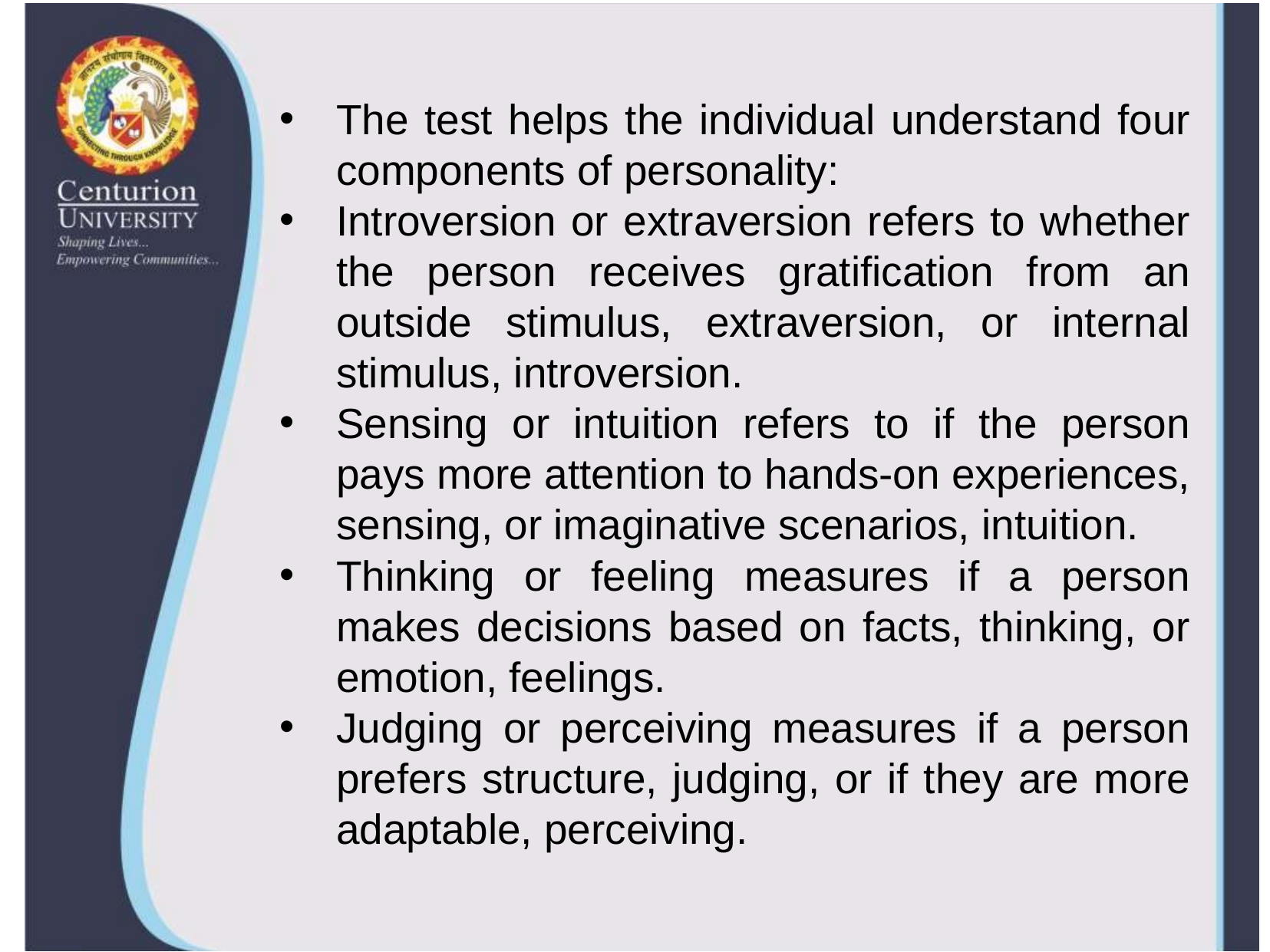

The test helps the individual understand four components of personality:
Introversion or extraversion refers to whether the person receives gratification from an outside stimulus, extraversion, or internal stimulus, introversion.
Sensing or intuition refers to if the person pays more attention to hands-on experiences, sensing, or imaginative scenarios, intuition.
Thinking or feeling measures if a person makes decisions based on facts, thinking, or emotion, feelings.
Judging or perceiving measures if a person prefers structure, judging, or if they are more adaptable, perceiving.